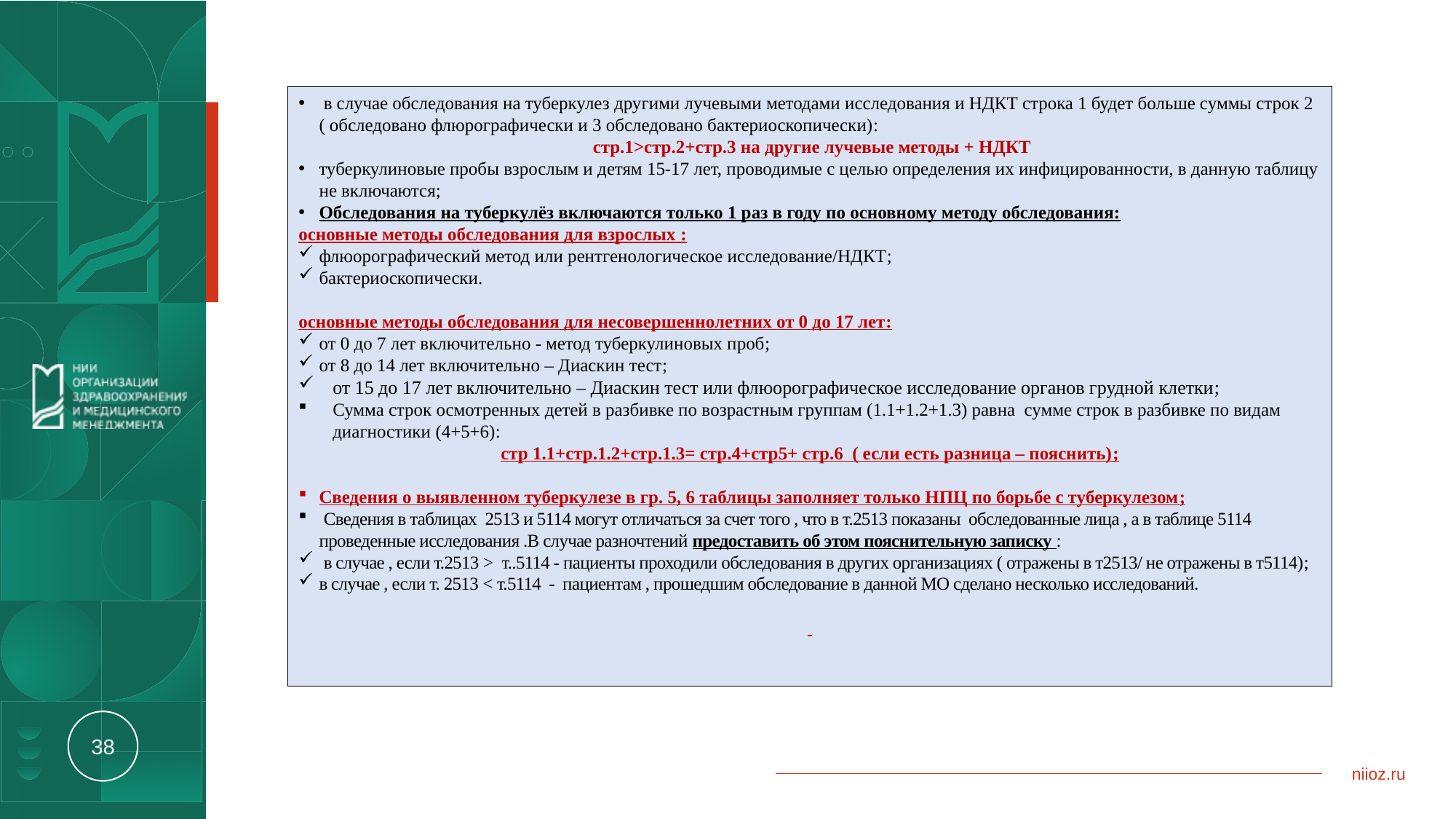

в случае обследования на туберкулез другими лучевыми методами исследования и НДКТ строка 1 будет больше суммы строк 2 ( обследовано флюрографически и 3 обследовано бактериоскопически):
 стр.1>стр.2+стр.3 на другие лучевые методы + НДКТ
туберкулиновые пробы взрослым и детям 15-17 лет, проводимые с целью определения их инфицированности, в данную таблицу не включаются;
Обследования на туберкулёз включаются только 1 раз в году по основному методу обследования:
основные методы обследования для взрослых :
флюорографический метод или рентгенологическое исследование/НДКТ;
бактериоскопически.

основные методы обследования для несовершеннолетних от 0 до 17 лет:
от 0 до 7 лет включительно - метод туберкулиновых проб;
от 8 до 14 лет включительно – Диаскин тест;
от 15 до 17 лет включительно – Диаскин тест или флюорографическое исследование органов грудной клетки;
Сумма строк осмотренных детей в разбивке по возрастным группам (1.1+1.2+1.3) равна  сумме строк в разбивке по видам диагностики (4+5+6):
стр 1.1+стр.1.2+стр.1.3= стр.4+стр5+ стр.6  ( если есть разница – пояснить);

Сведения о выявленном туберкулезе в гр. 5, 6 таблицы заполняет только НПЦ по борьбе с туберкулезом;
 Сведения в таблицах  2513 и 5114 могут отличаться за счет того , что в т.2513 показаны  обследованные лица , а в таблице 5114 проведенные исследования .В случае разночтений предоставить об этом пояснительную записку :
 в случае , если т.2513 >  т..5114 - пациенты проходили обследования в других организациях ( отражены в т2513/ не отражены в т5114);
в случае , если т. 2513 < т.5114  -  пациентам , прошедшим обследование в данной МО сделано несколько исследований.